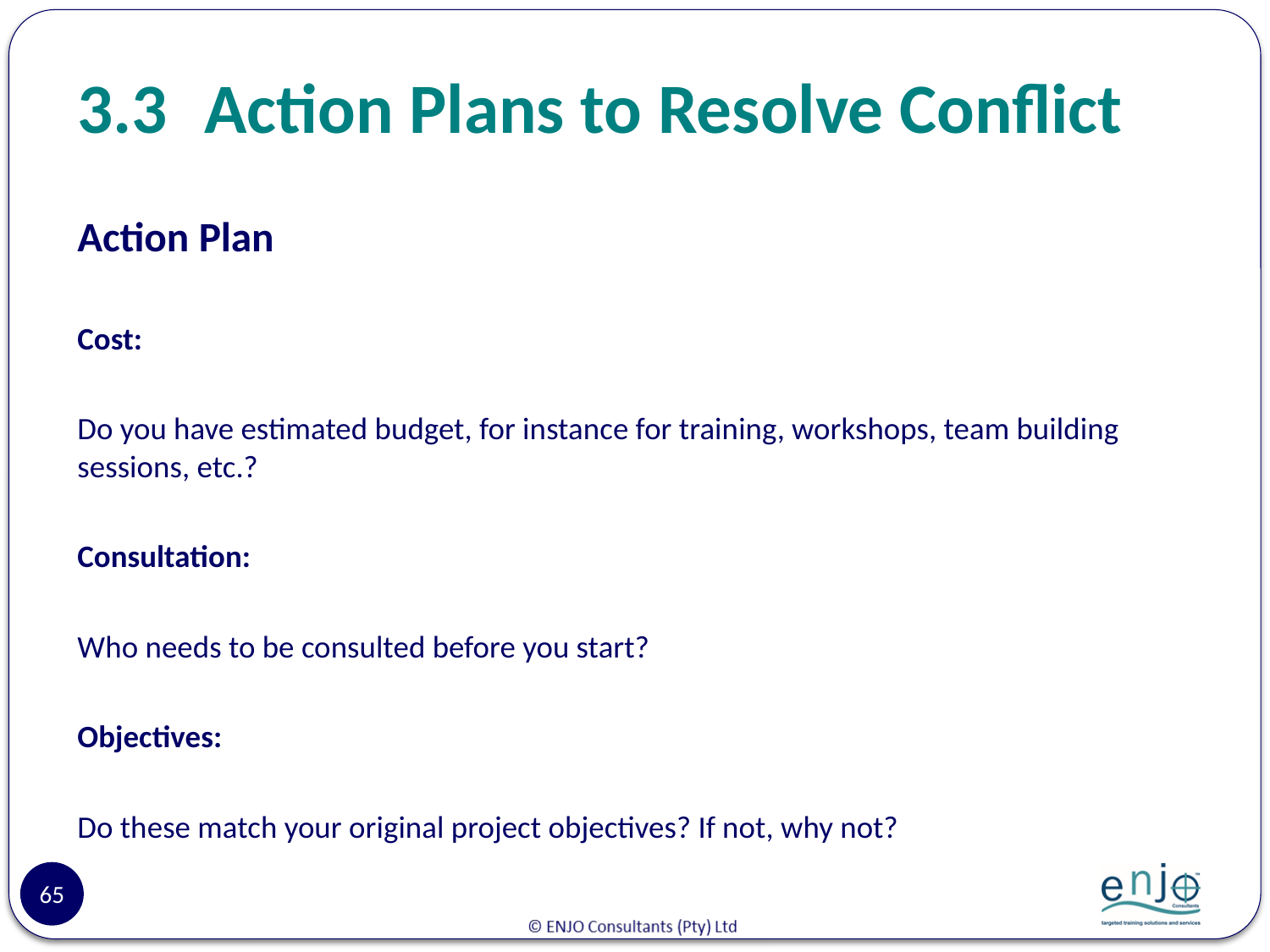

# 3.3	Action Plans to Resolve Conflict
Action Plan

Cost:

Do you have estimated budget, for instance for training, workshops, team building sessions, etc.?

Consultation:

Who needs to be consulted before you start?

Objectives:

Do these match your original project objectives? If not, why not?
65